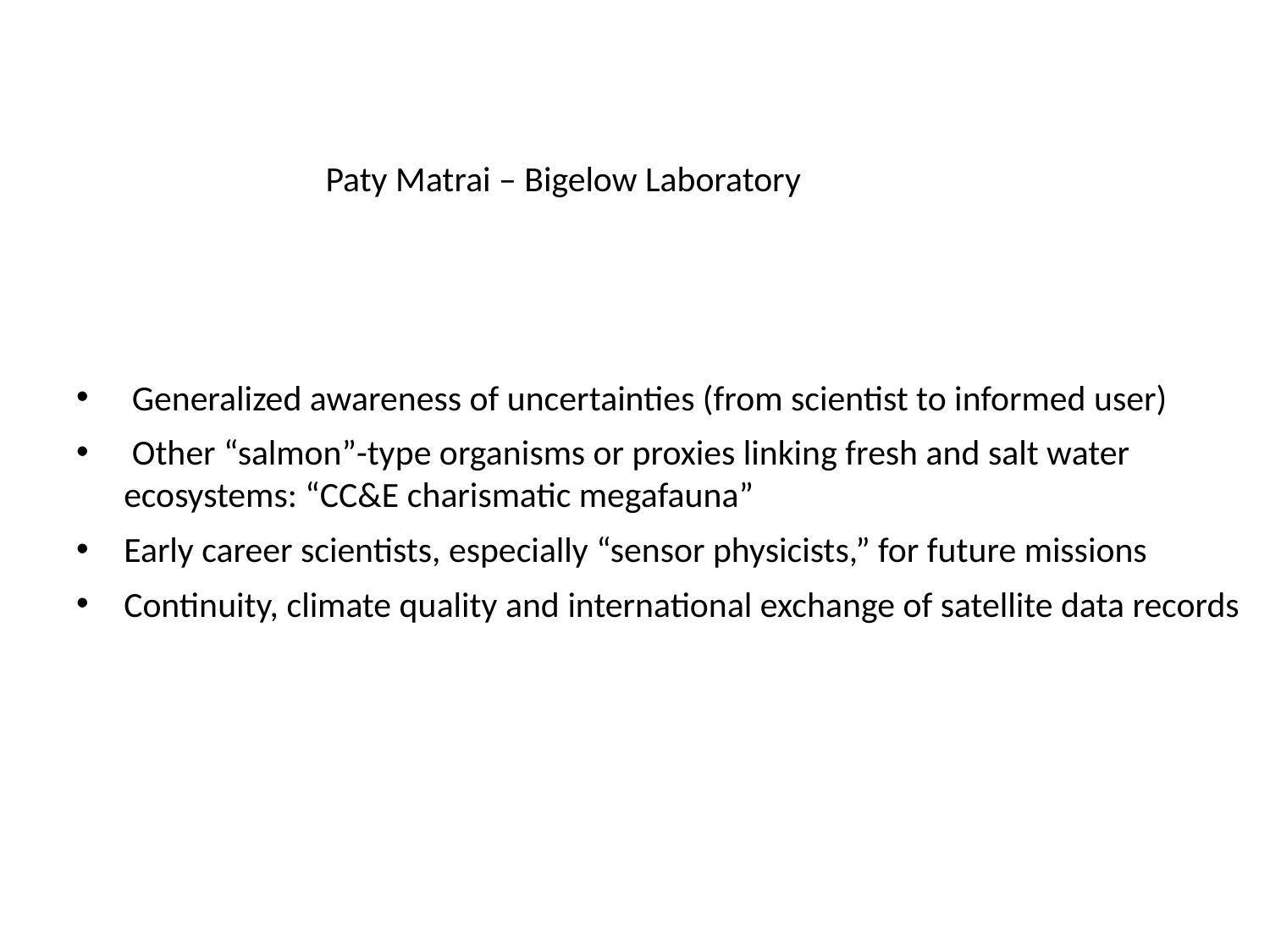

Paty Matrai – Bigelow Laboratory

 Generalized awareness of uncertainties (from scientist to informed user)
 Other “salmon”-type organisms or proxies linking fresh and salt water ecosystems: “CC&E charismatic megafauna”
Early career scientists, especially “sensor physicists,” for future missions
Continuity, climate quality and international exchange of satellite data records